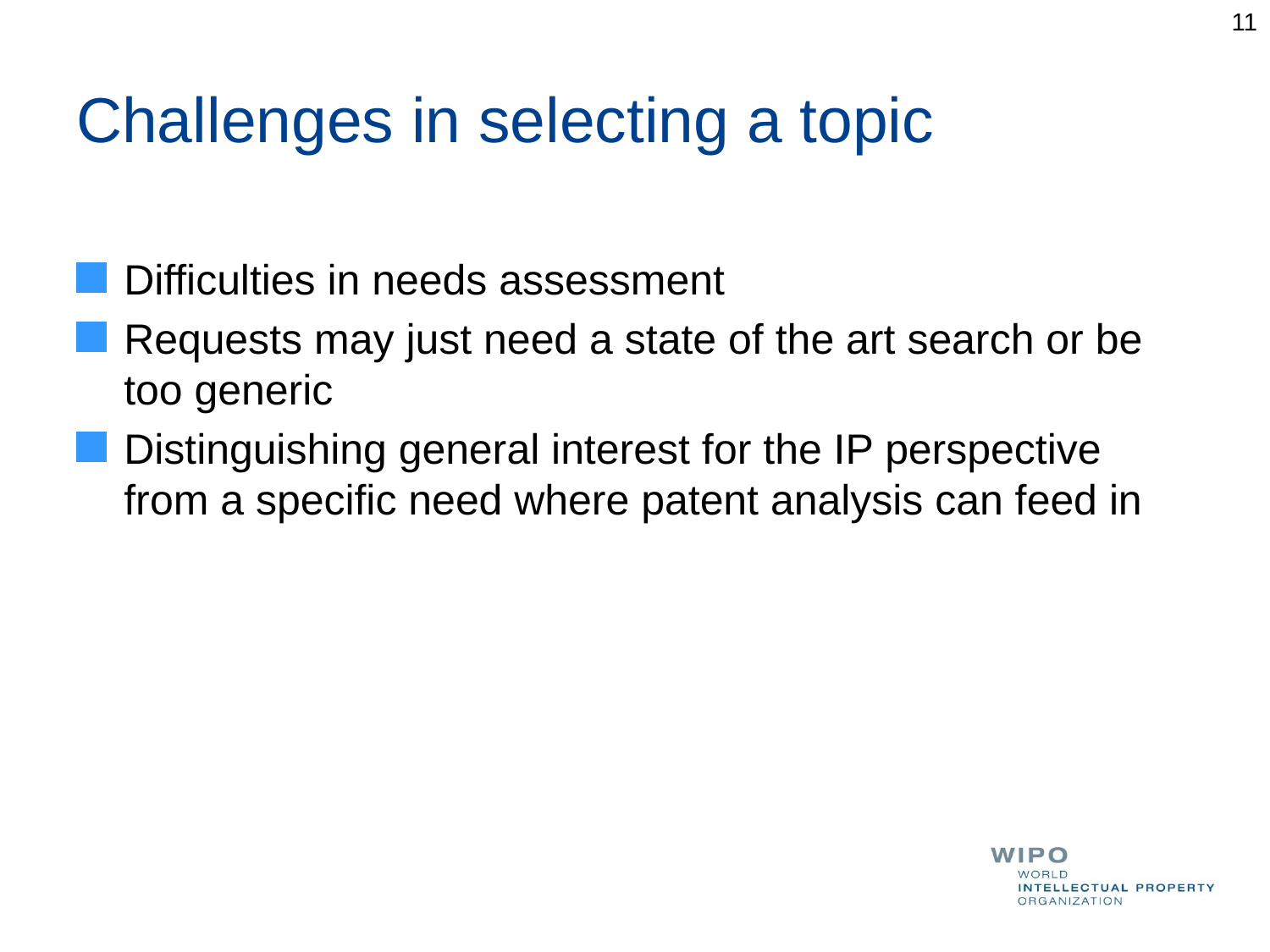

11
# Challenges in selecting a topic
Difficulties in needs assessment
Requests may just need a state of the art search or be too generic
Distinguishing general interest for the IP perspective from a specific need where patent analysis can feed in